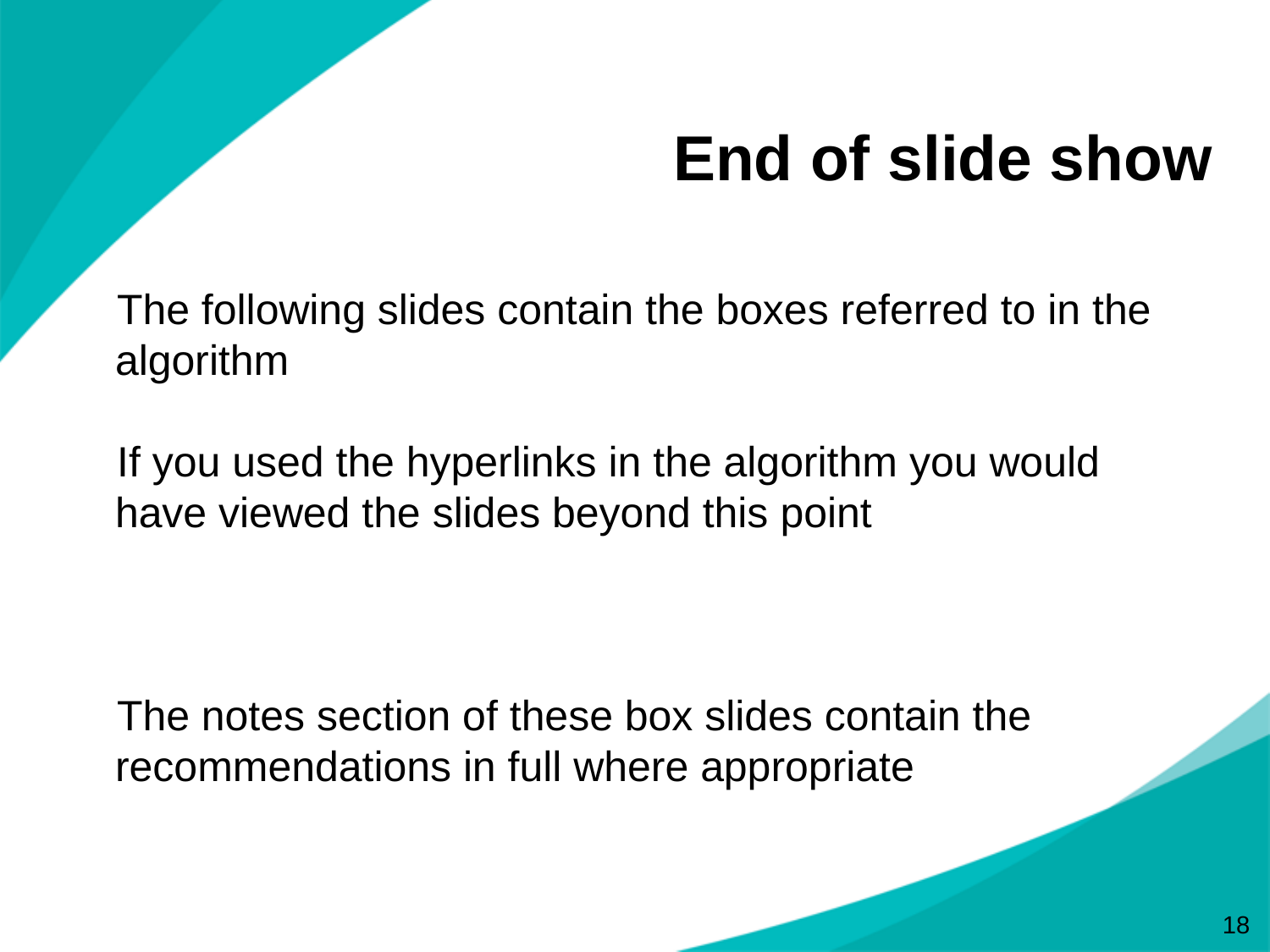

# End of slide show
The following slides contain the boxes referred to in the algorithm
If you used the hyperlinks in the algorithm you would have viewed the slides beyond this point

The notes section of these box slides contain the recommendations in full where appropriate

18